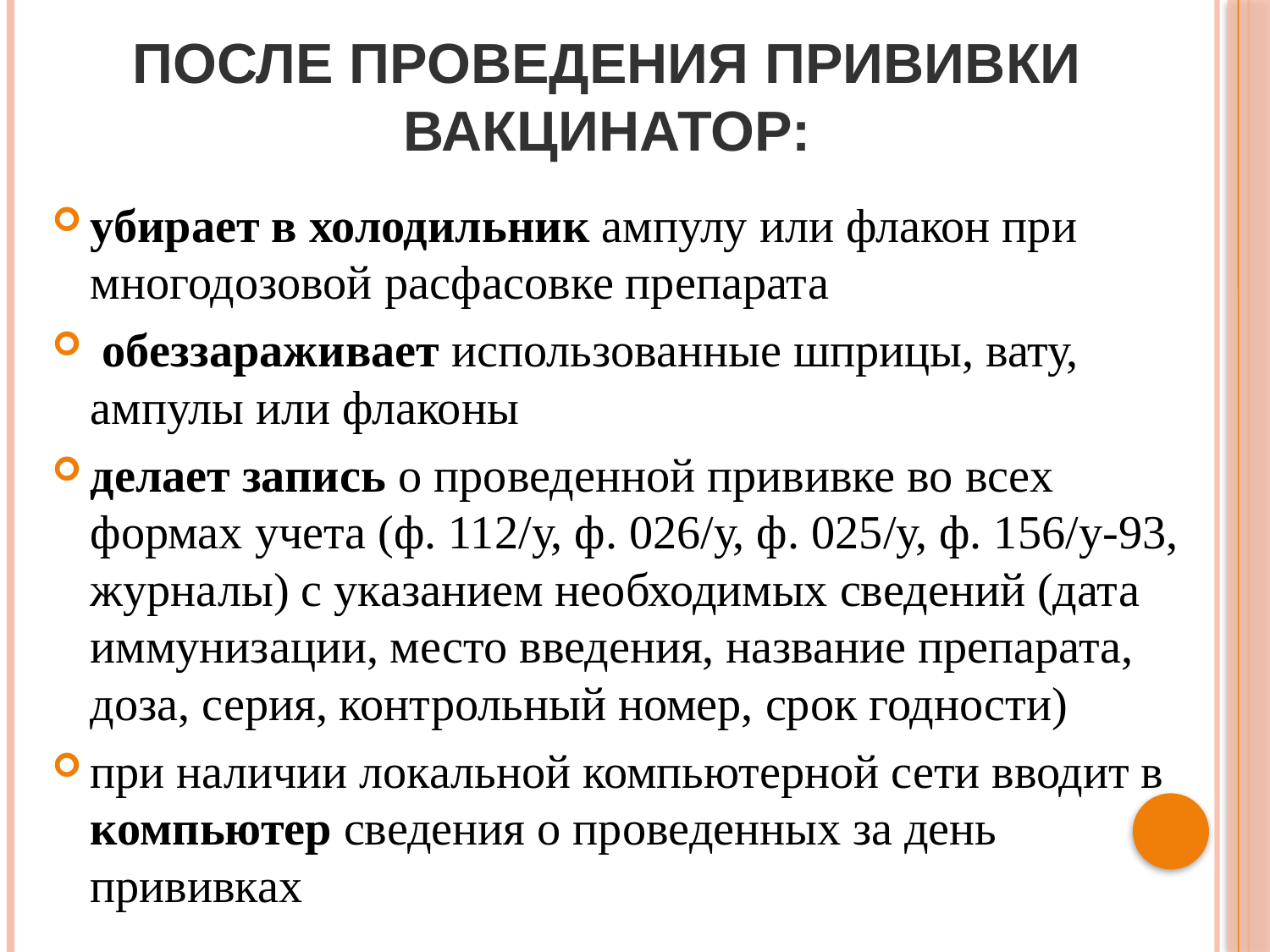

# После проведения прививки вакцинатор:
убирает в холодильник ампулу или флакон при многодозовой расфасовке препарата
 обеззараживает использованные шприцы, вату, ампулы или флаконы
делает запись о проведенной прививке во всех формах учета (ф. 112/у, ф. 026/у, ф. 025/у, ф. 156/у-93, журналы) с указанием необходимых сведений (дата иммунизации, место введения, название препарата, доза, серия, контрольный номер, срок годности)
при наличии локальной компьютерной сети вводит в  компьютер сведения о проведенных за день прививках